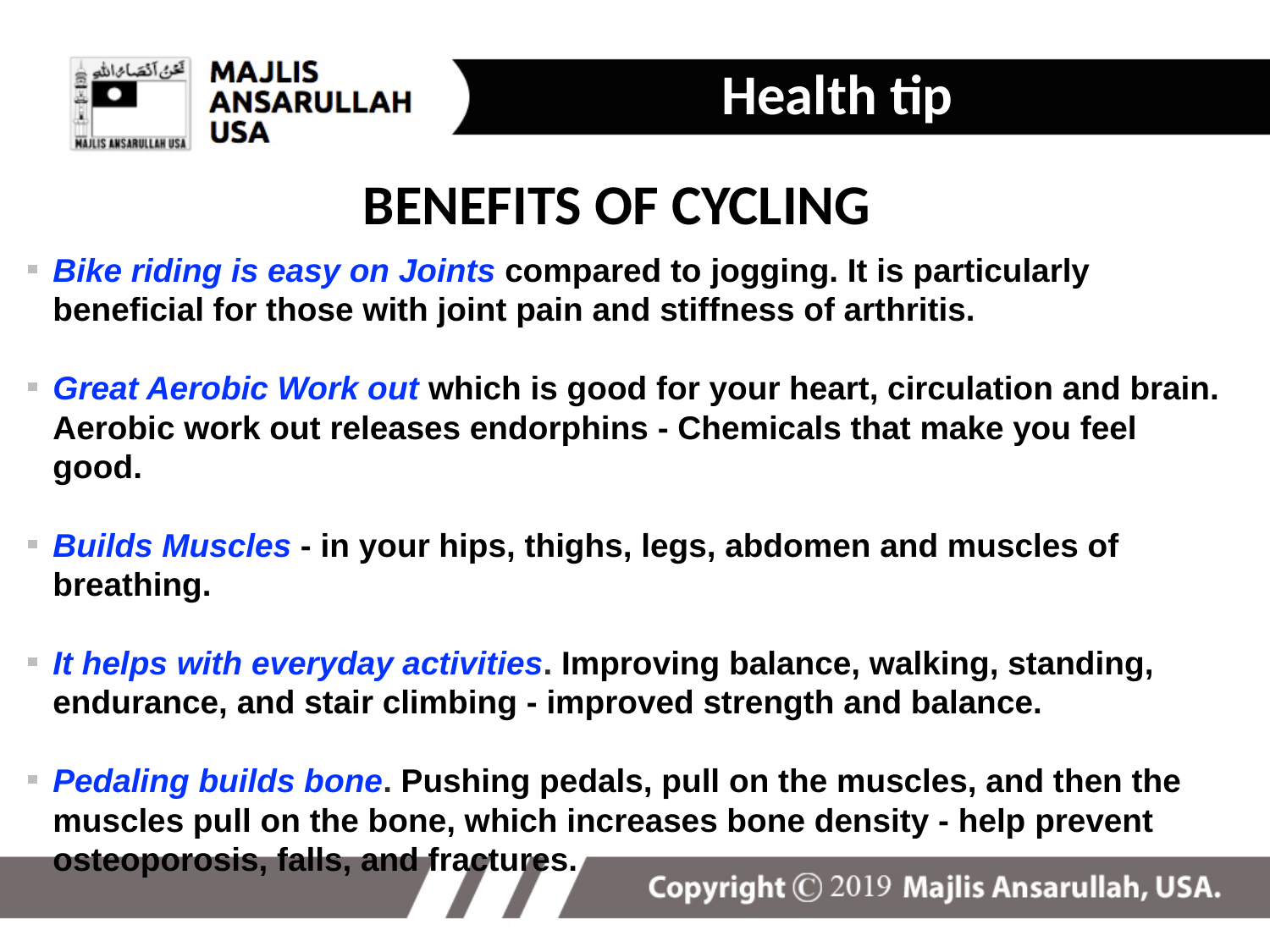

Health tip
BENEFITS OF CYCLING
Bike riding is easy on Joints compared to jogging. It is particularly beneficial for those with joint pain and stiffness of arthritis.
Great Aerobic Work out which is good for your heart, circulation and brain. Aerobic work out releases endorphins - Chemicals that make you feel good.
Builds Muscles - in your hips, thighs, legs, abdomen and muscles of breathing.

It helps with everyday activities. Improving balance, walking, standing, endurance, and stair climbing - improved strength and balance.

Pedaling builds bone. Pushing pedals, pull on the muscles, and then the muscles pull on the bone, which increases bone density - help prevent osteoporosis, falls, and fractures.